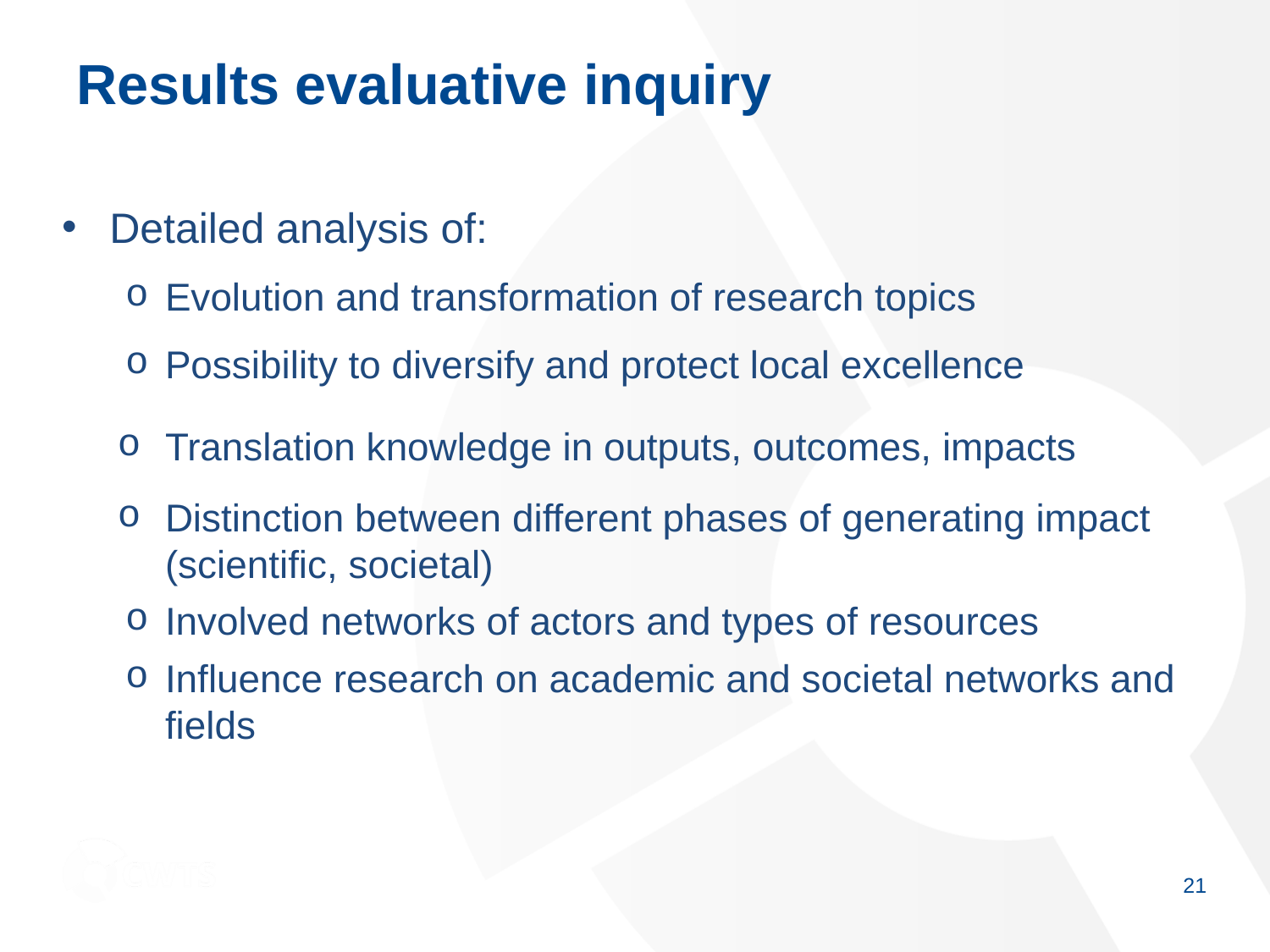

# Results evaluative inquiry
Detailed analysis of:
Evolution and transformation of research topics
Possibility to diversify and protect local excellence
Translation knowledge in outputs, outcomes, impacts
Distinction between different phases of generating impact (scientific, societal)
Involved networks of actors and types of resources
Influence research on academic and societal networks and fields
21